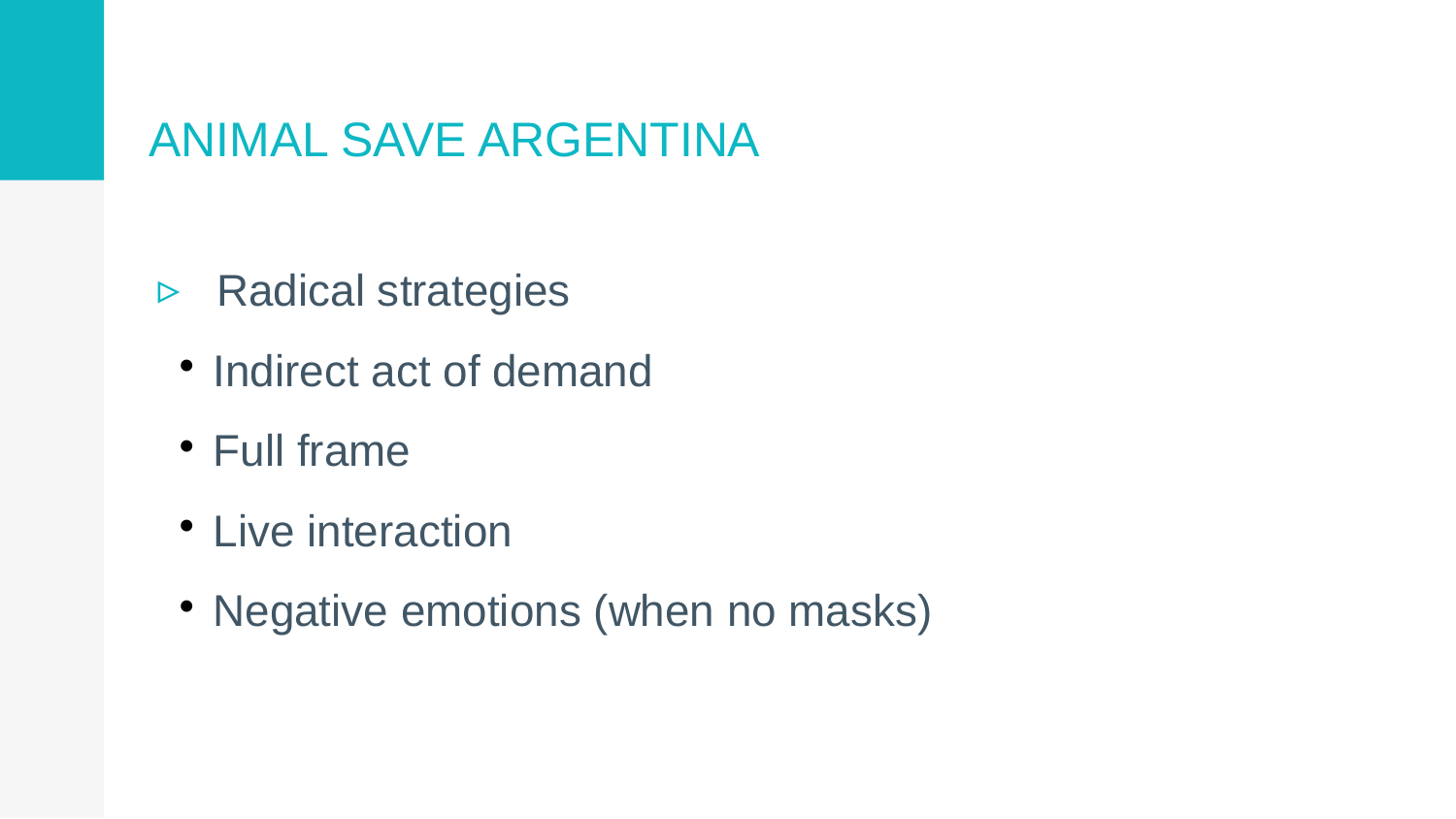

ANIMAL SAVE ARGENTINA
Radical strategies
Indirect act of demand
Full frame
Live interaction
Negative emotions (when no masks)